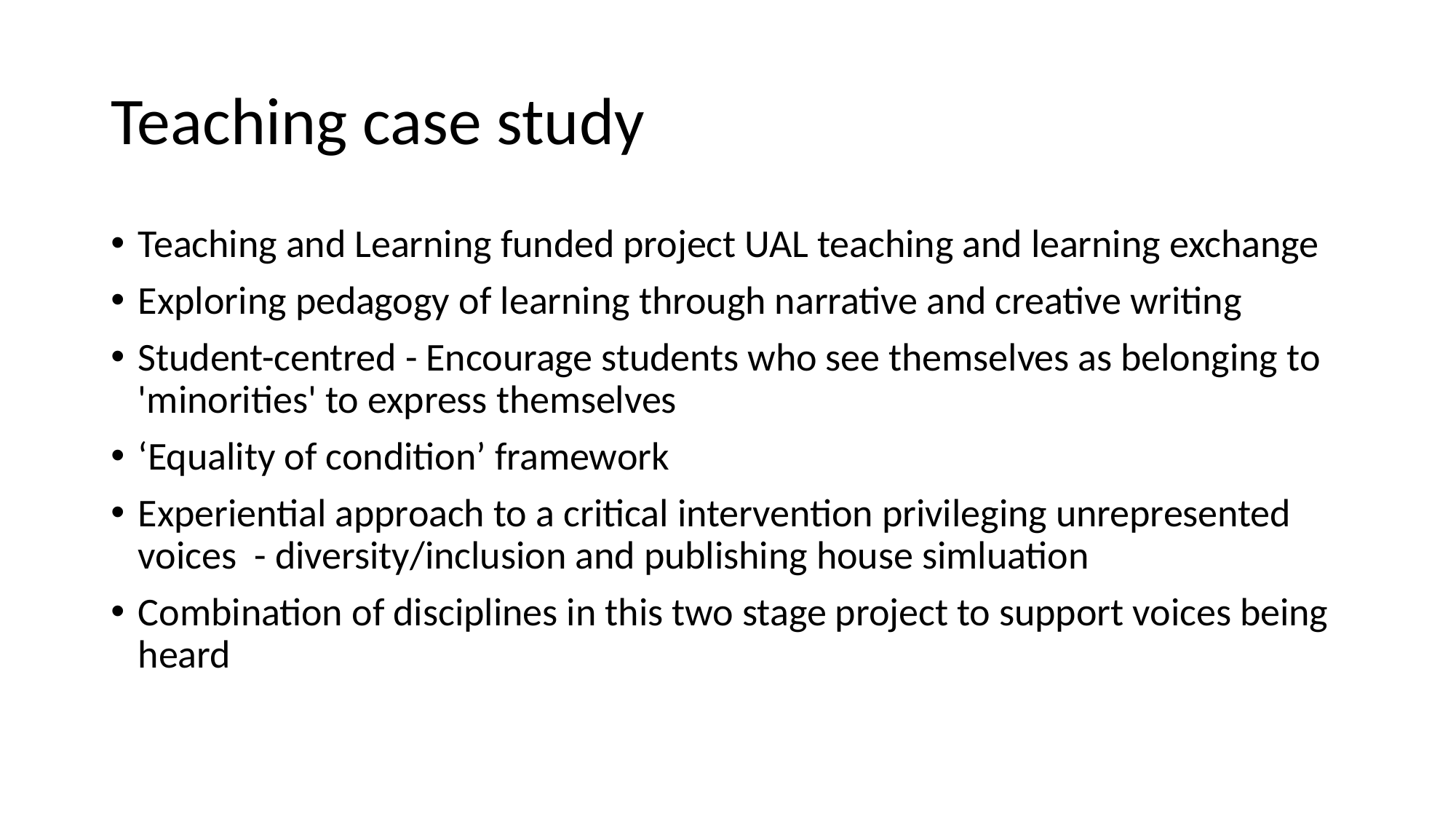

# Teaching case study
Teaching and Learning funded project UAL teaching and learning exchange
Exploring pedagogy of learning through narrative and creative writing
Student-centred - Encourage students who see themselves as belonging to 'minorities' to express themselves
‘Equality of condition’ framework
Experiential approach to a critical intervention privileging unrepresented voices  - diversity/inclusion and publishing house simluation
Combination of disciplines in this two stage project to support voices being heard